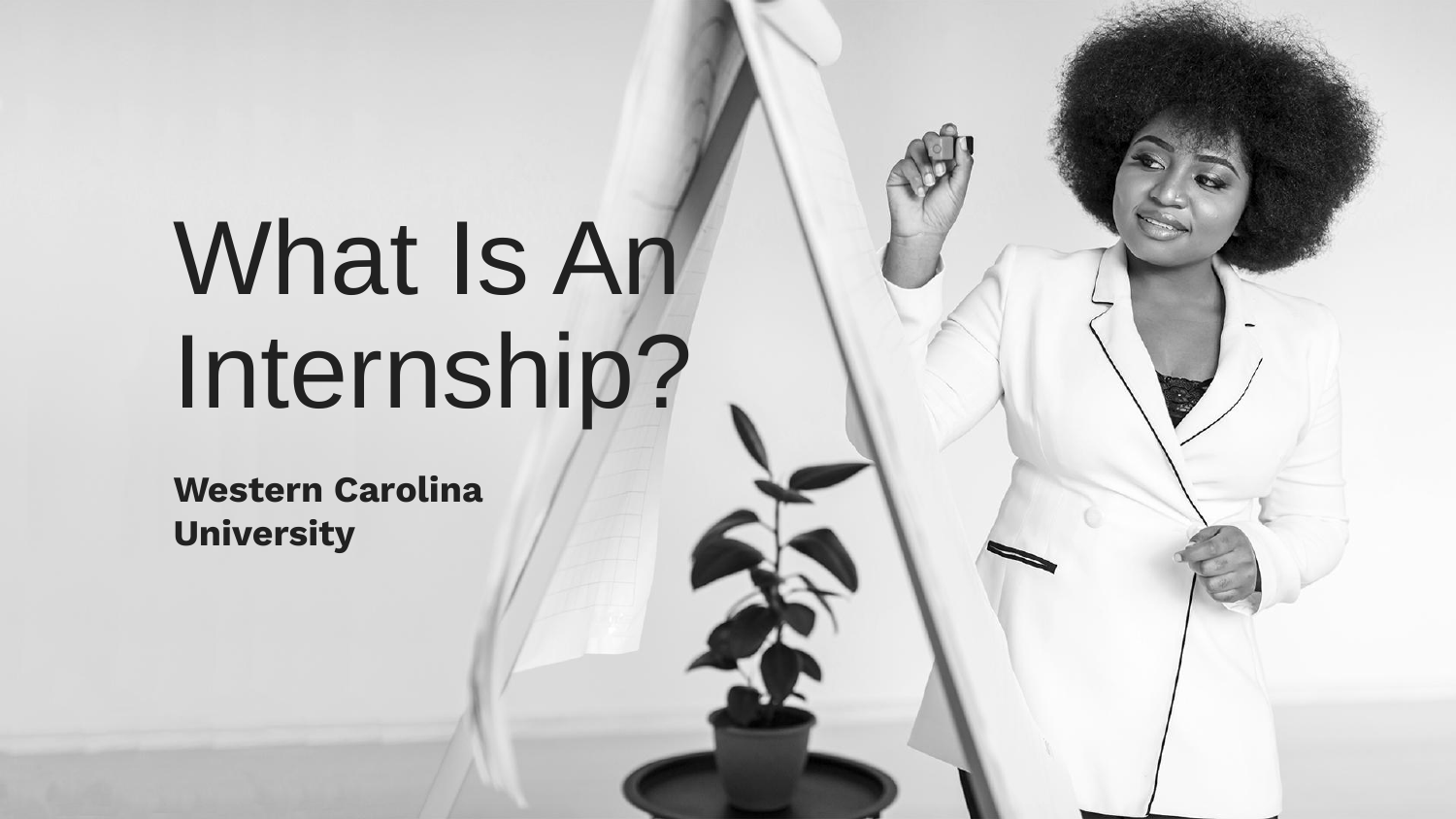

# What Is An Internship?
Western Carolina University